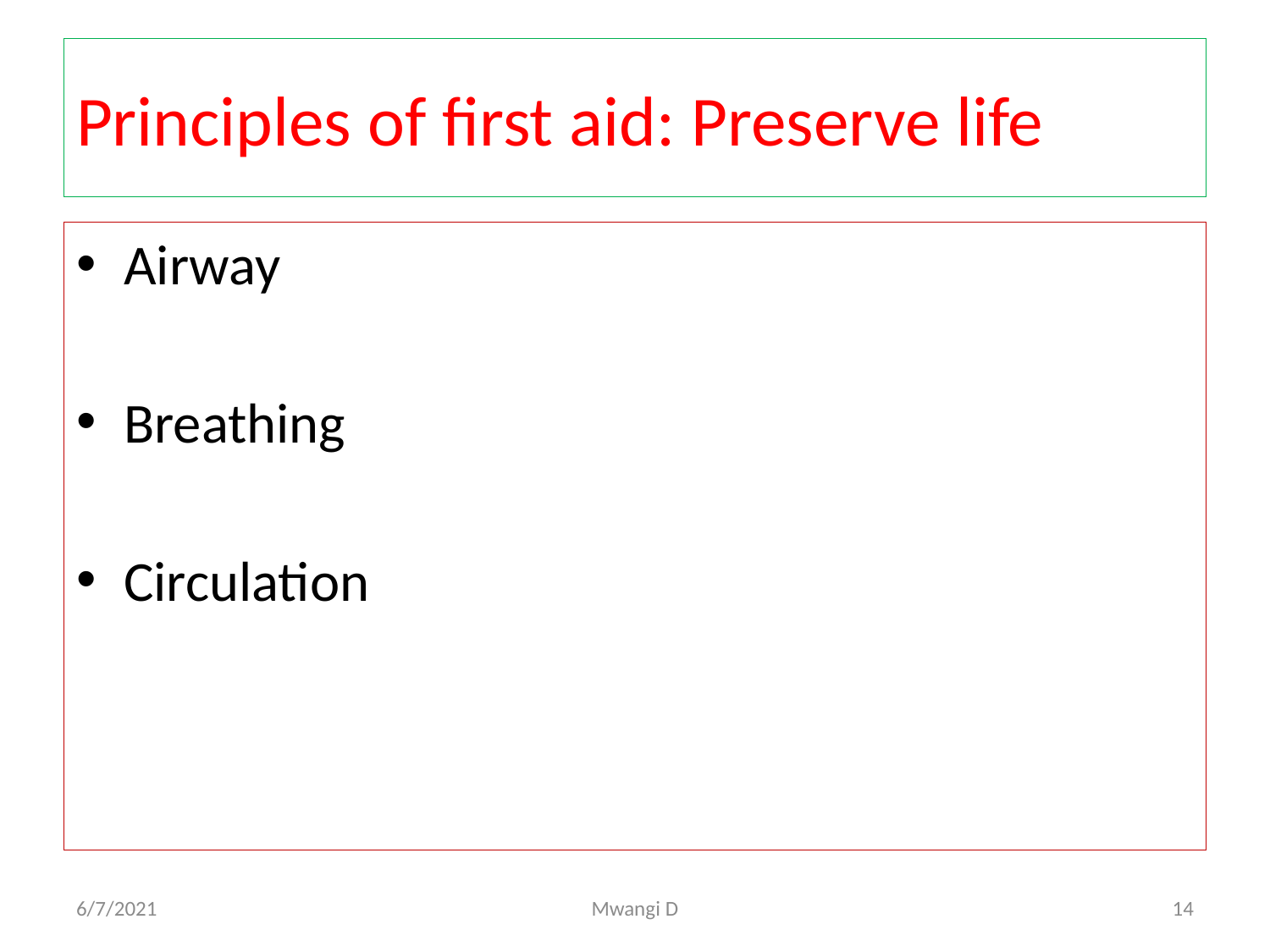

# Principles of first aid: Preserve life
Airway

Breathing

Circulation
6/7/2021
Mwangi D
14